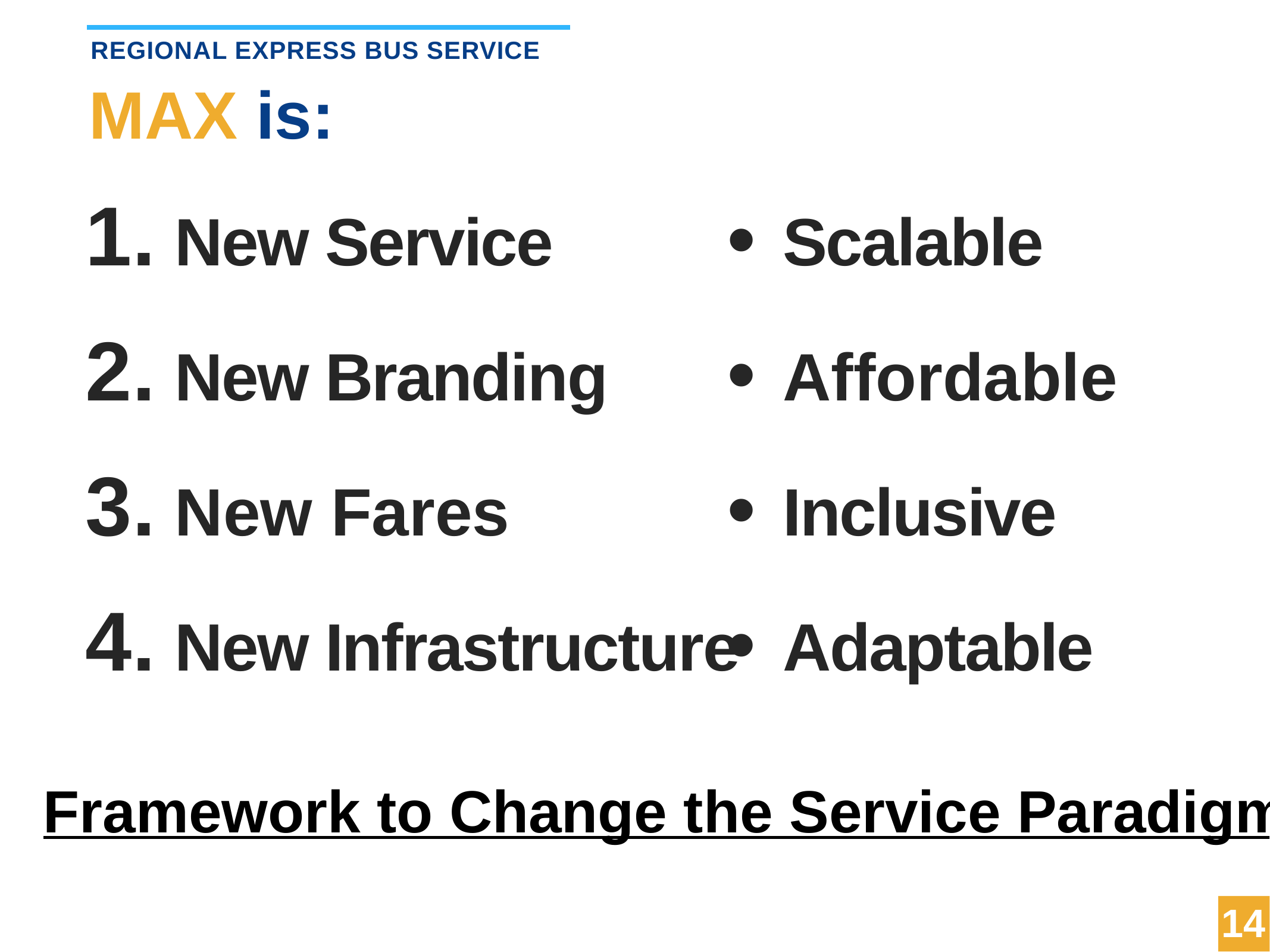

REGIONAL EXPRESS BUS SERVICE
MAX is:

New Service

New Branding

New Fares

New Infrastructure

Scalable

Affordable

Inclusive

Adaptable
Framework to Change the Service Paradigm
14